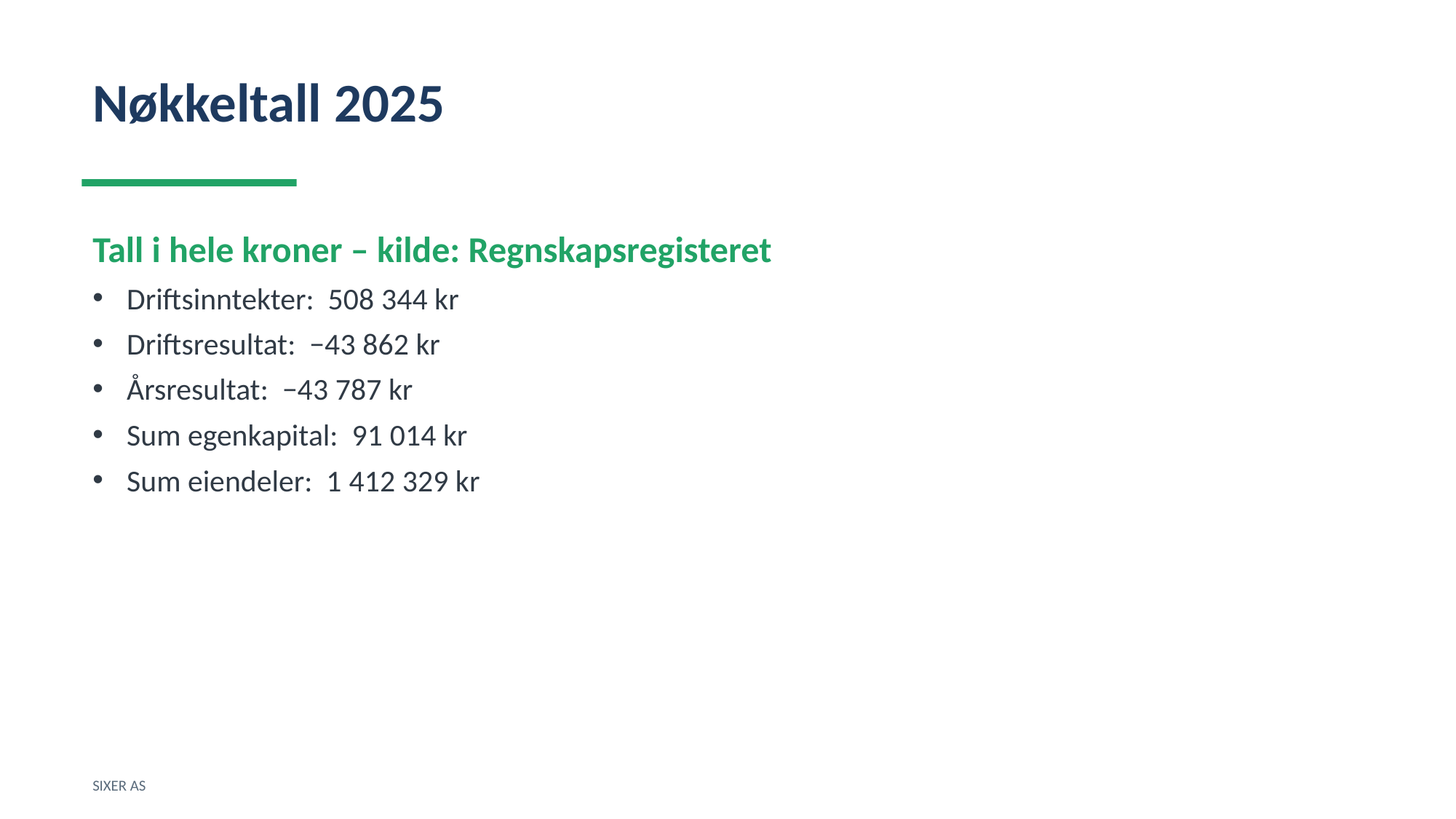

Nøkkeltall 2025

Tall i hele kroner – kilde: Regnskapsregisteret
Driftsinntekter:  508 344 kr
Driftsresultat:  −43 862 kr
Årsresultat:  −43 787 kr
Sum egenkapital:  91 014 kr
Sum eiendeler:  1 412 329 kr
SIXER AS